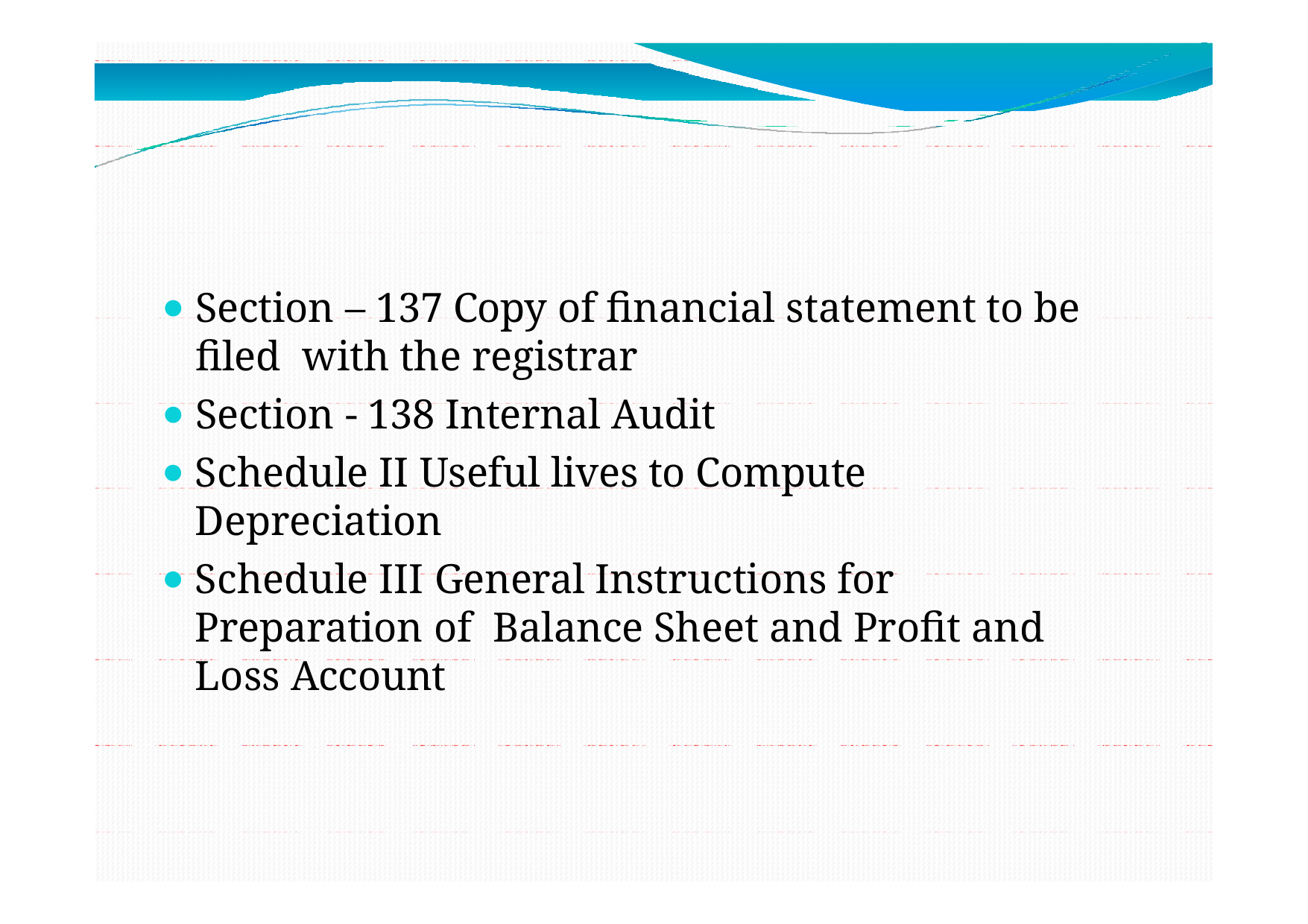

Section – 137 Copy of financial statement to be filed  with the registrar
Section - 138 Internal Audit
Schedule II Useful lives to Compute Depreciation
Schedule III General Instructions for Preparation of  Balance Sheet and Profit and Loss Account